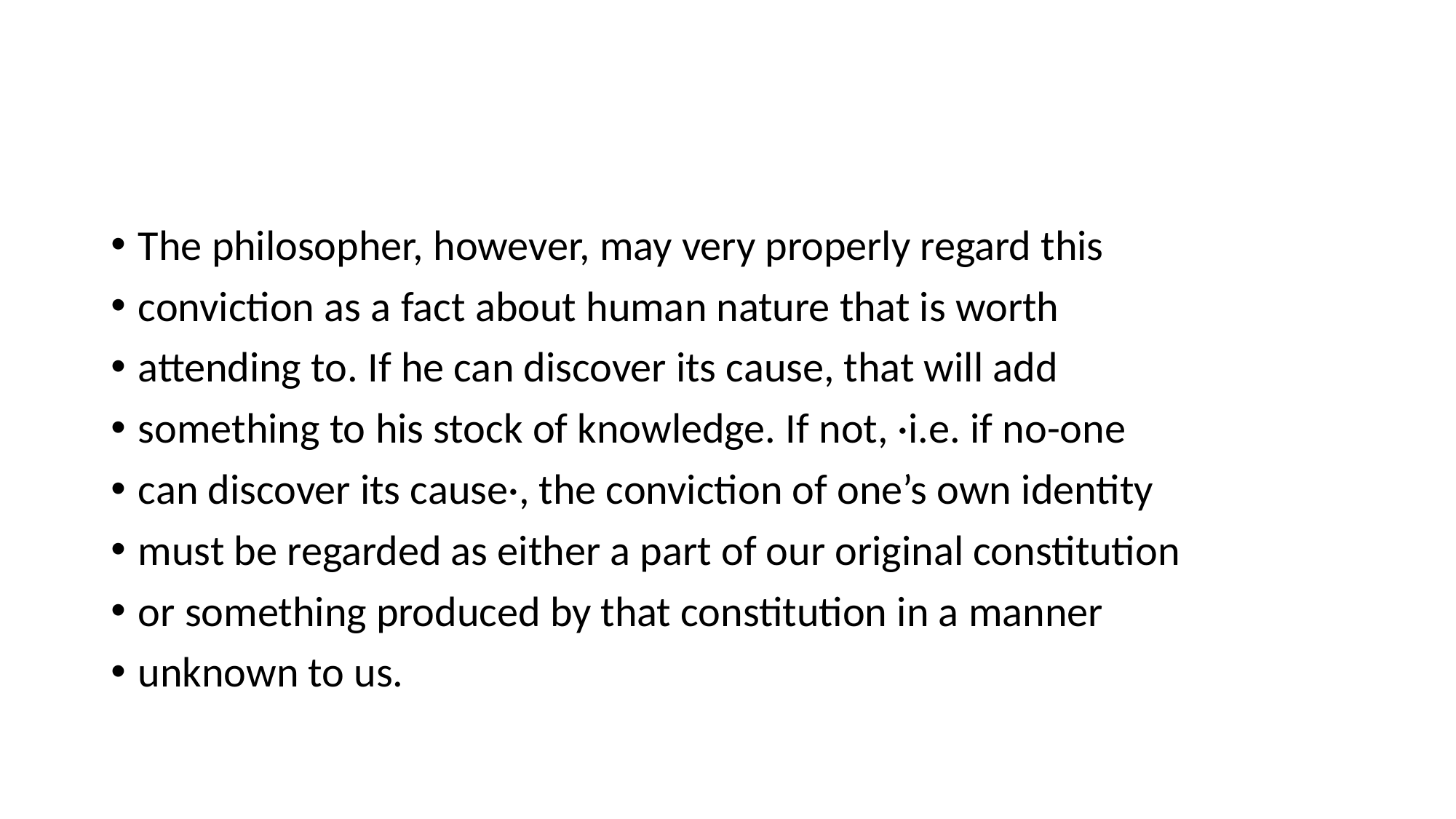

#
The philosopher, however, may very properly regard this
conviction as a fact about human nature that is worth
attending to. If he can discover its cause, that will add
something to his stock of knowledge. If not, ·i.e. if no-one
can discover its cause·, the conviction of one’s own identity
must be regarded as either a part of our original constitution
or something produced by that constitution in a manner
unknown to us.